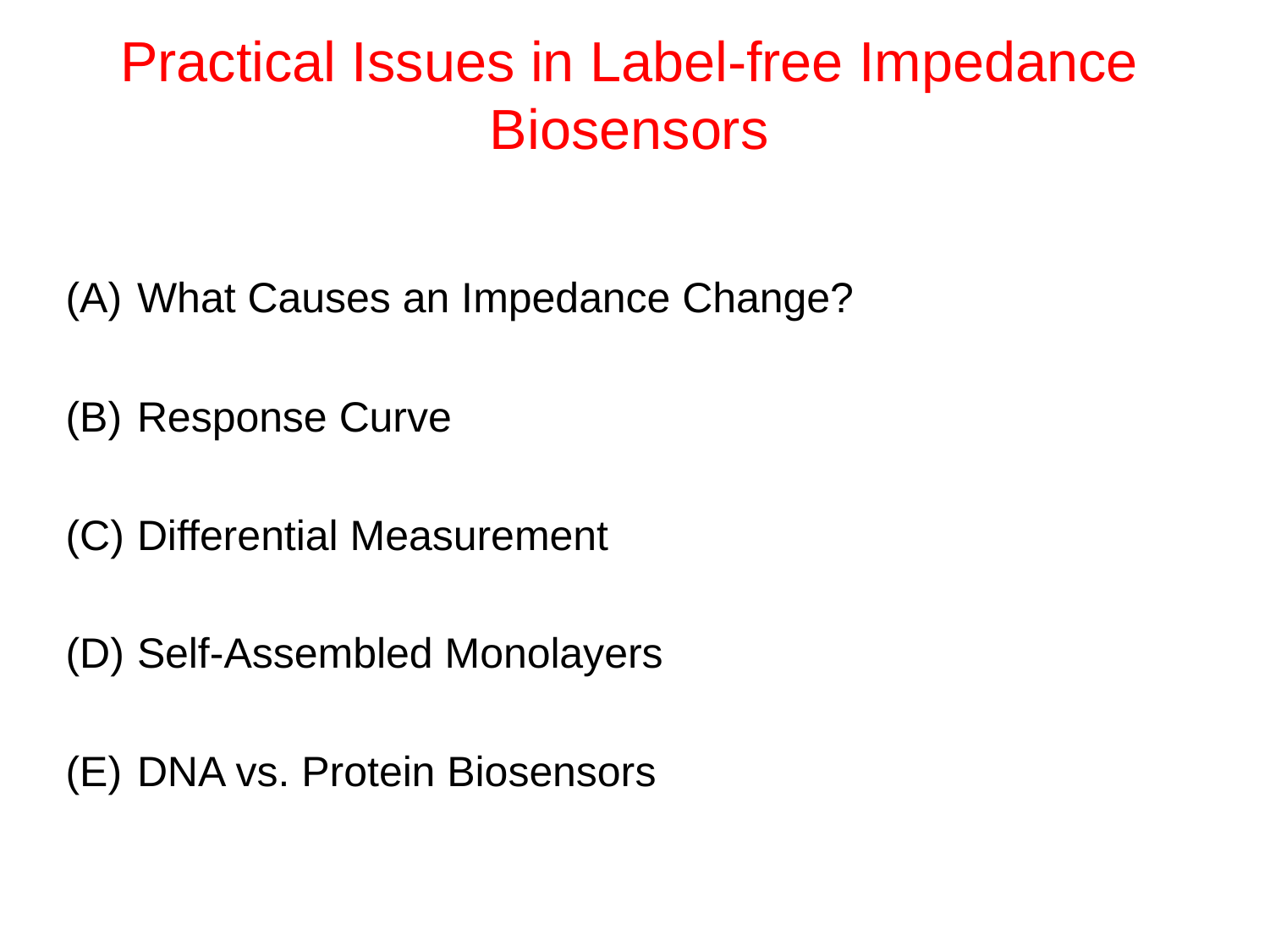

# Practical Issues in Label-free Impedance Biosensors
What Causes an Impedance Change?

Response Curve

Differential Measurement

Self-Assembled Monolayers

DNA vs. Protein Biosensors